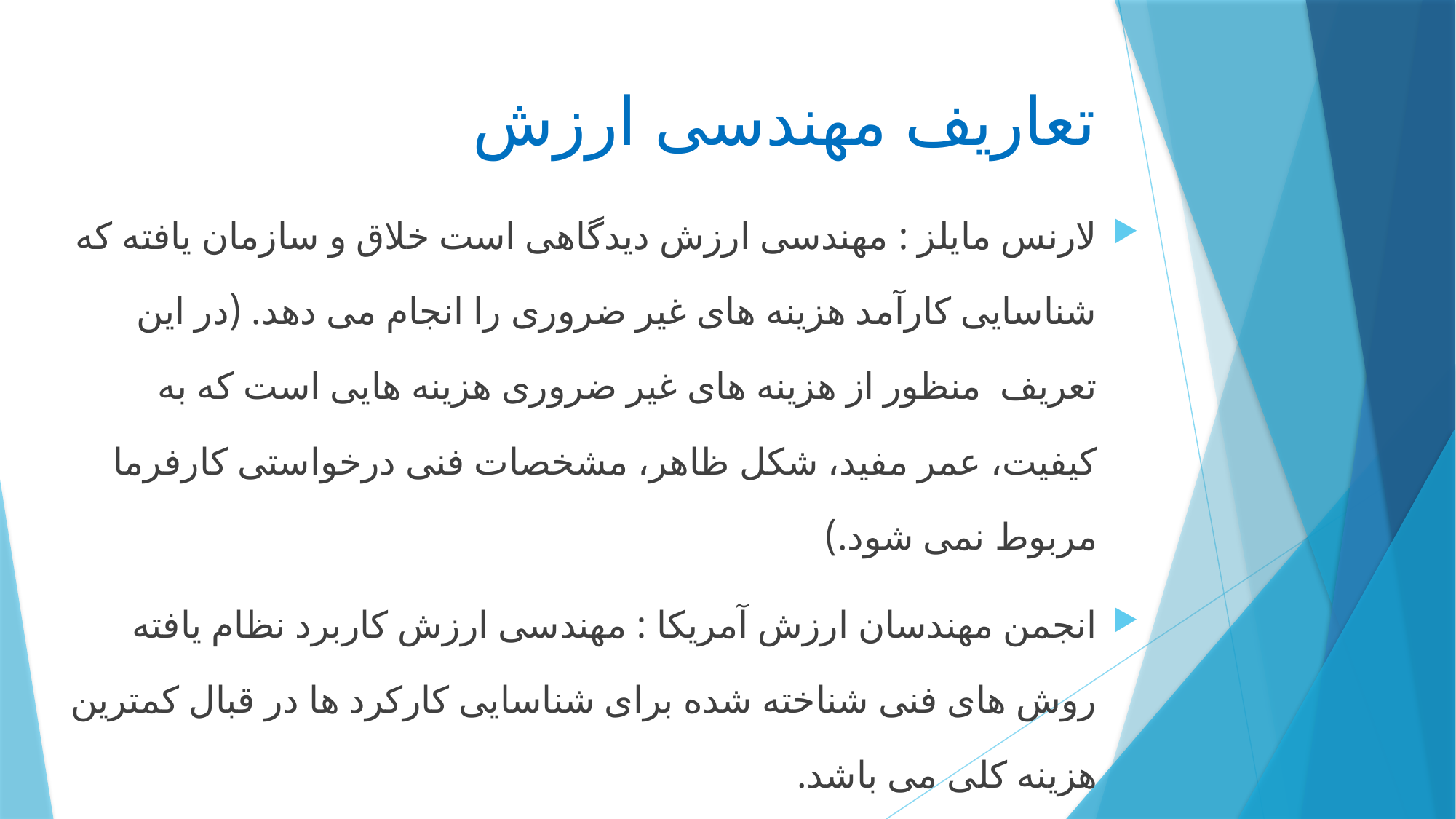

# تعاریف مهندسی ارزش
لارنس مایلز : مهندسی ارزش دیدگاهی است خلاق و سازمان یافته که شناسایی کارآمد هزینه های غیر ضروری را انجام می دهد. (در این تعریف  منظور از هزینه های غیر ضروری هزینه هایی است که به کیفیت، عمر مفید، شکل ظاهر، مشخصات فنی درخواستی کارفرما مربوط نمی شود.)
انجمن مهندسان ارزش آمریکا : مهندسی ارزش کاربرد نظام یافته روش های فنی شناخته شده برای شناسایی کارکرد ها در قبال کمترین هزینه کلی می باشد.